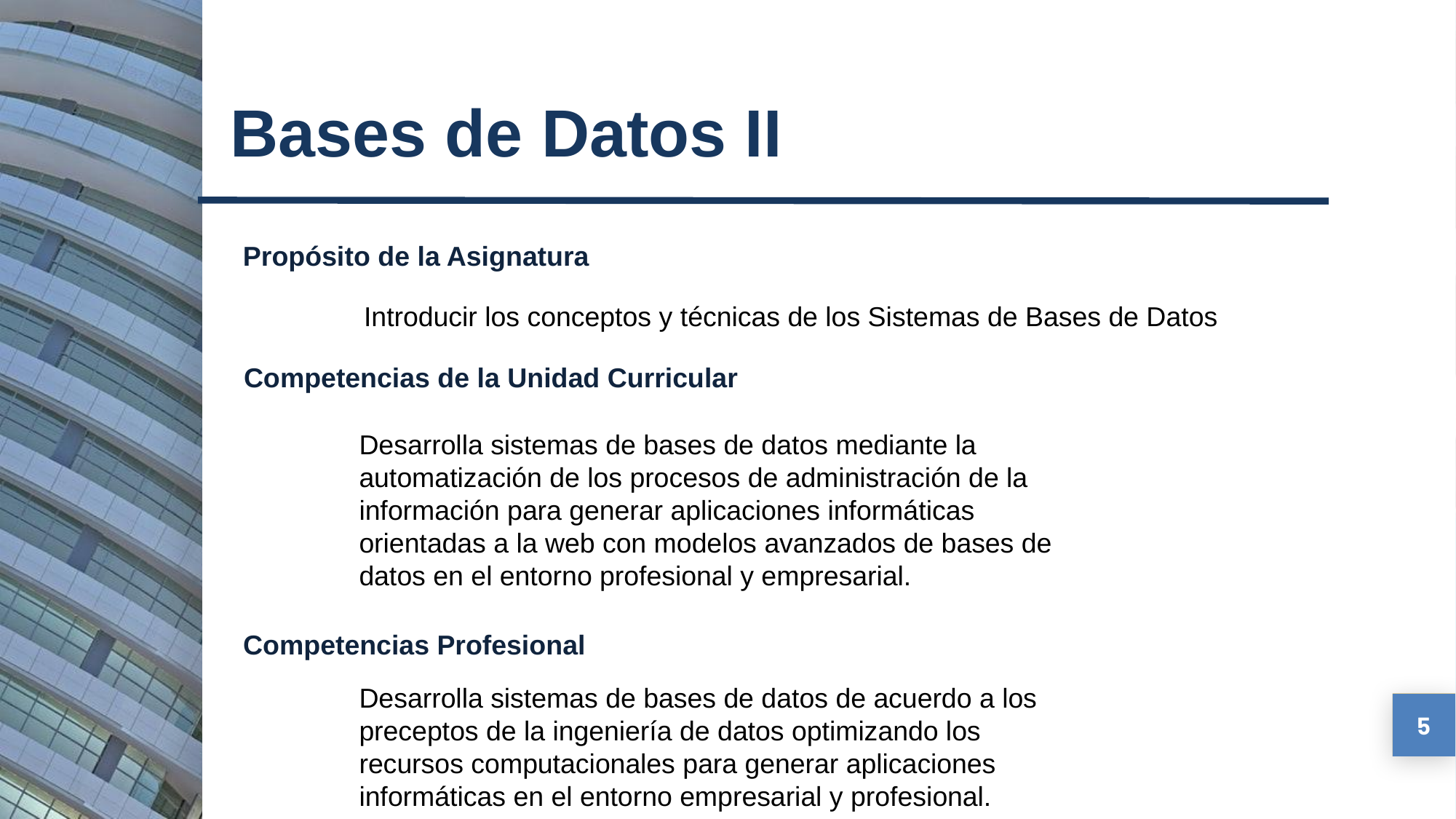

Bases de Datos II
Propósito de la Asignatura
Introducir los conceptos y técnicas de los Sistemas de Bases de Datos
Competencias de la Unidad Curricular
Desarrolla sistemas de bases de datos mediante la automatización de los procesos de administración de la información para generar aplicaciones informáticas orientadas a la web con modelos avanzados de bases de datos en el entorno profesional y empresarial.
Competencias Profesional
Desarrolla sistemas de bases de datos de acuerdo a los preceptos de la ingeniería de datos optimizando los recursos computacionales para generar aplicaciones informáticas en el entorno empresarial y profesional.
5